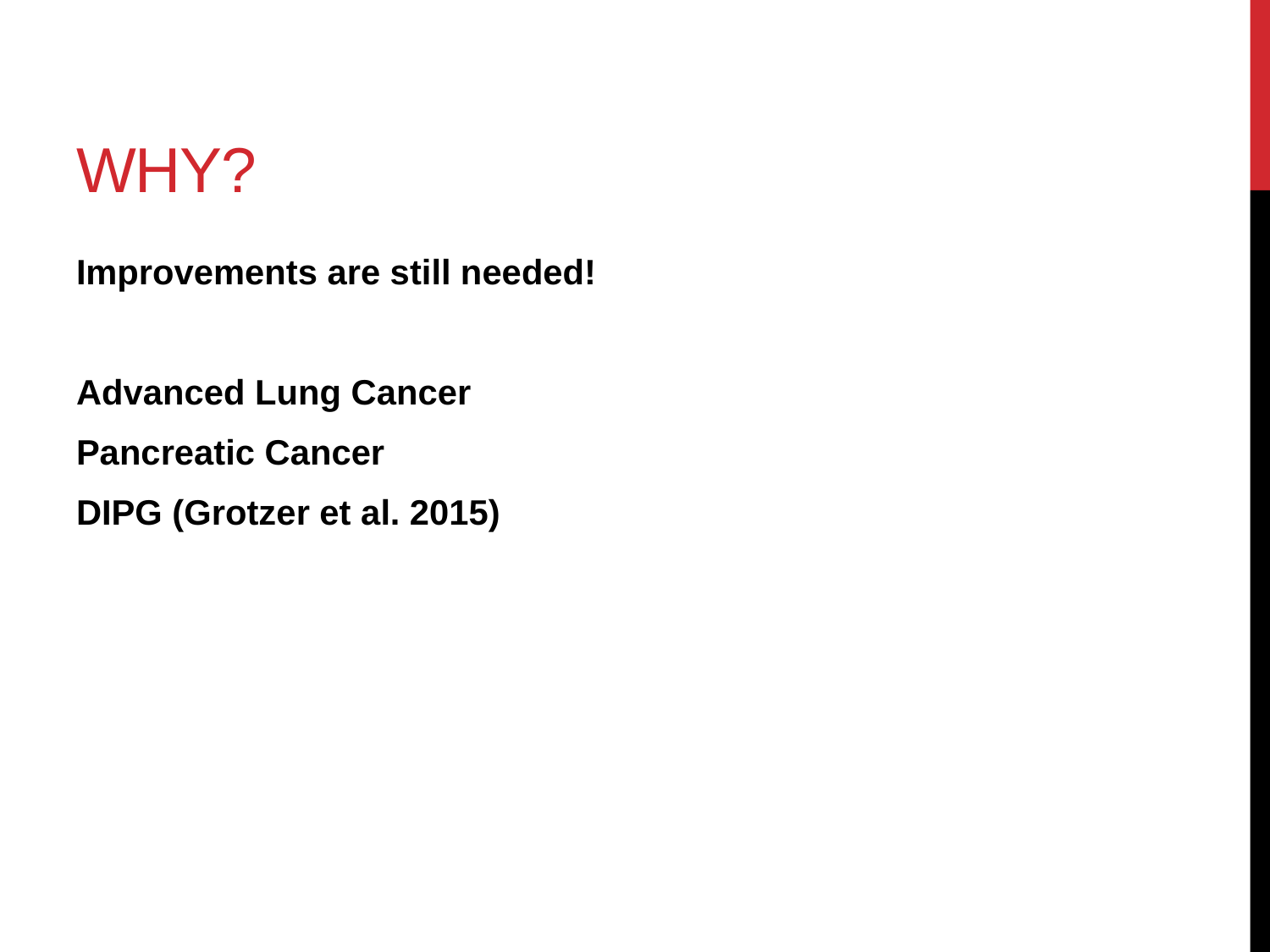

# Why?
Improvements are still needed!

Advanced Lung Cancer
Pancreatic Cancer
DIPG (Grotzer et al. 2015)